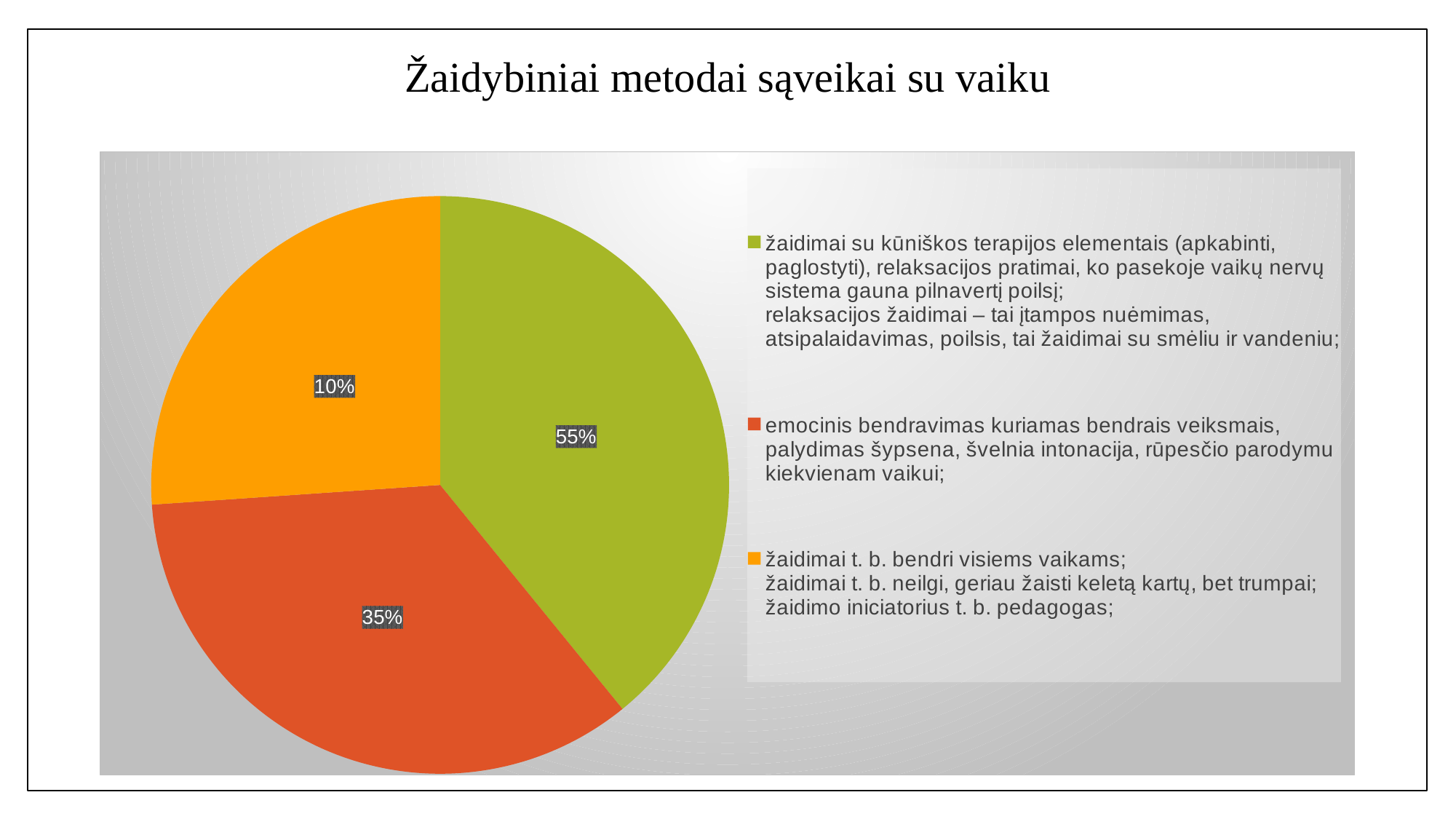

# Žaidybiniai metodai sąveikai su vaiku

### Chart

| Category |  |
|---|---|
| žaidimai su kūniškos terapijos elementais (apkabinti, paglostyti), relaksacijos pratimai, ko pasekoje vaikų nervų sistema gauna pilnavertį poilsį;
relaksacijos žaidimai – tai įtampos nuėmimas, atsipalaidavimas, poilsis, tai žaidimai su smėliu ir vandeniu; | 90.0 |
| emocinis bendravimas kuriamas bendrais veiksmais, palydimas šypsena, švelnia intonacija, rūpesčio parodymu kiekvienam vaikui; | 80.0 |
| žaidimai t. b. bendri visiems vaikams;
žaidimai t. b. neilgi, geriau žaisti keletą kartų, bet trumpai;
žaidimo iniciatorius t. b. pedagogas; | 60.0 |